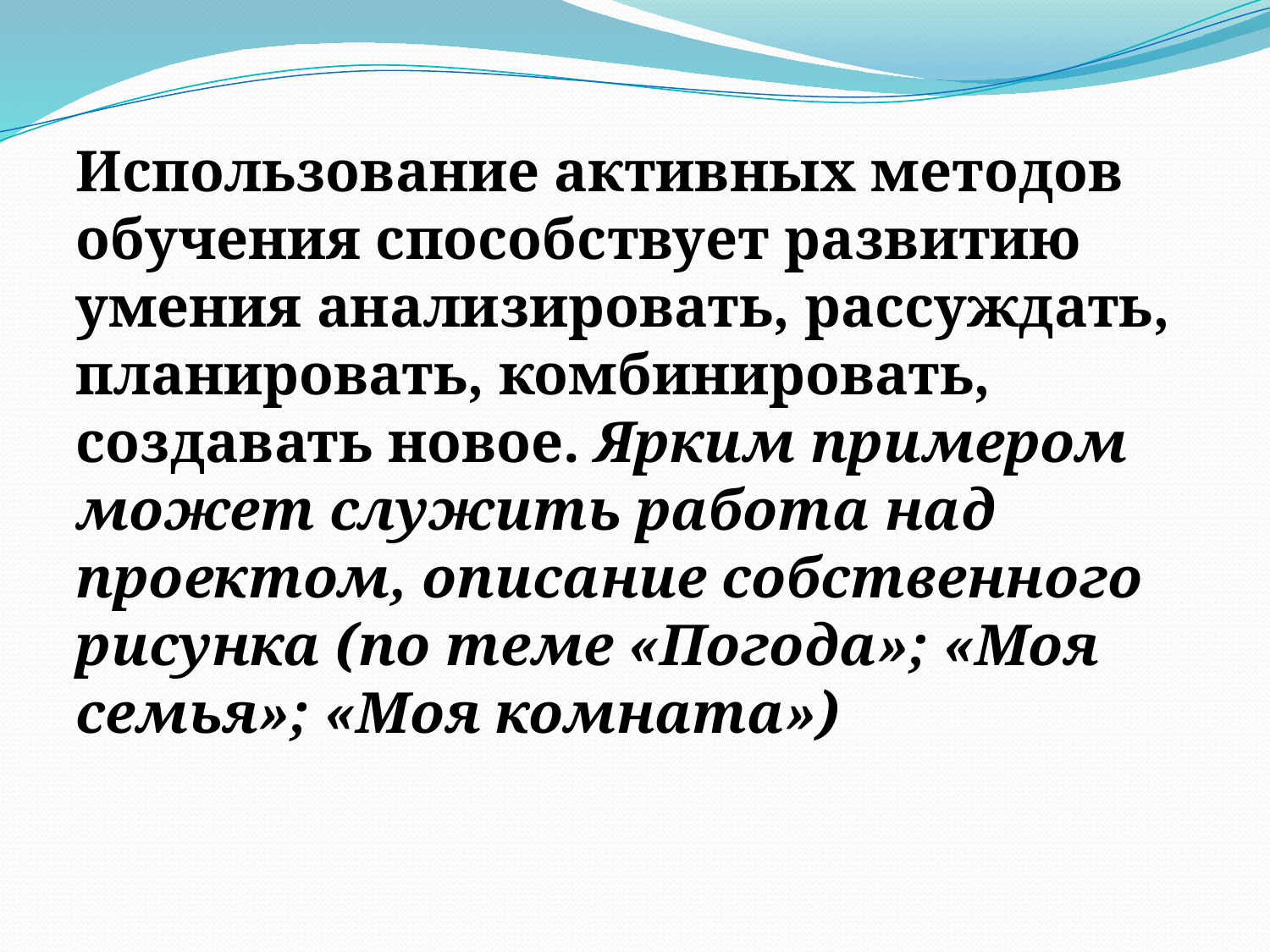

#
Использование активных методов обучения способствует развитию умения анализировать, рассуждать, планировать, комбинировать, создавать новое. Ярким примером может служить работа над проектом, описание собственного рисунка (по теме «Погода»; «Моя семья»; «Моя комната»)